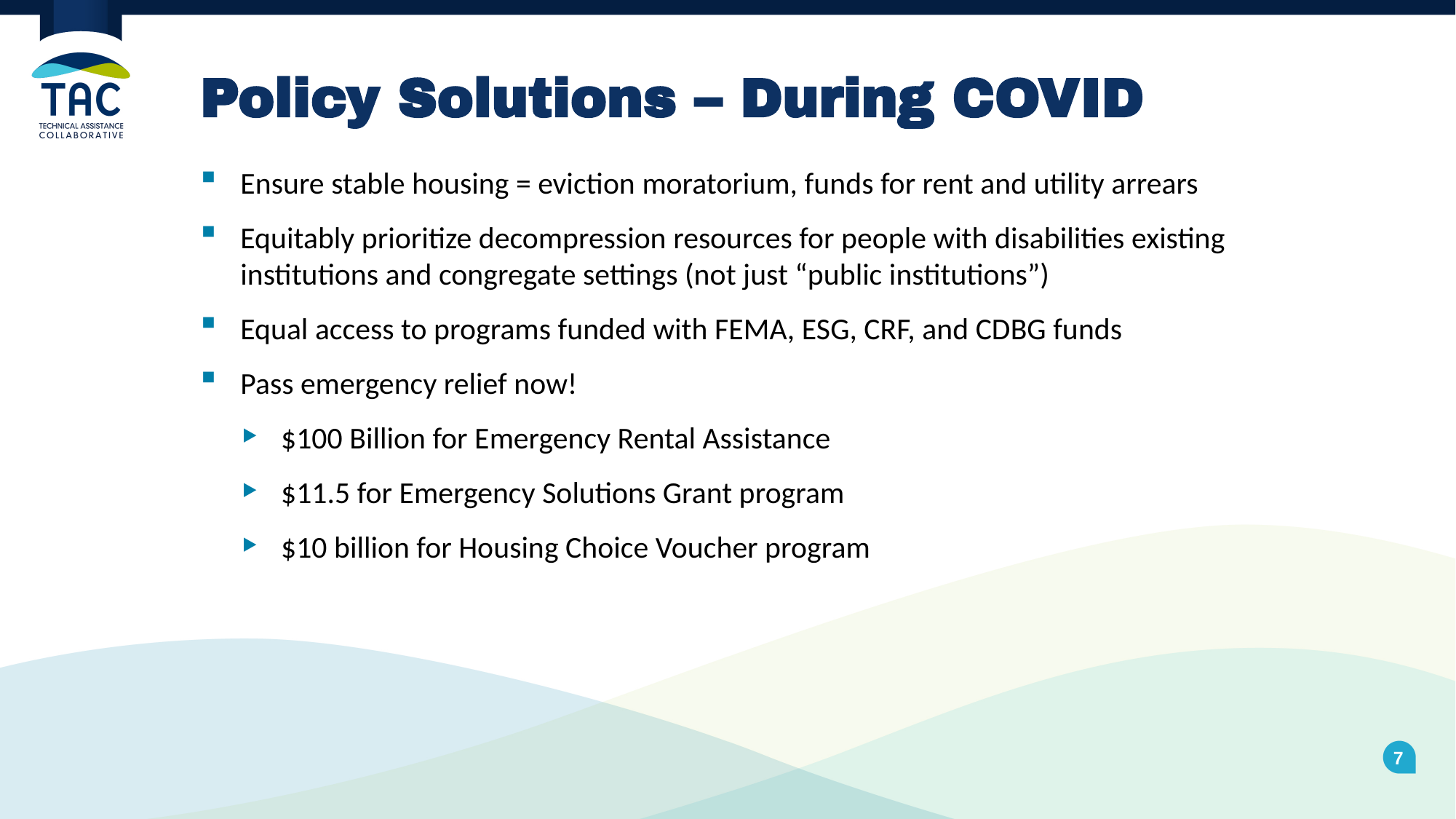

# Policy Solutions – During COVID
Ensure stable housing = eviction moratorium, funds for rent and utility arrears
Equitably prioritize decompression resources for people with disabilities existing institutions and congregate settings (not just “public institutions”)
Equal access to programs funded with FEMA, ESG, CRF, and CDBG funds
Pass emergency relief now!
$100 Billion for Emergency Rental Assistance
$11.5 for Emergency Solutions Grant program
$10 billion for Housing Choice Voucher program
7